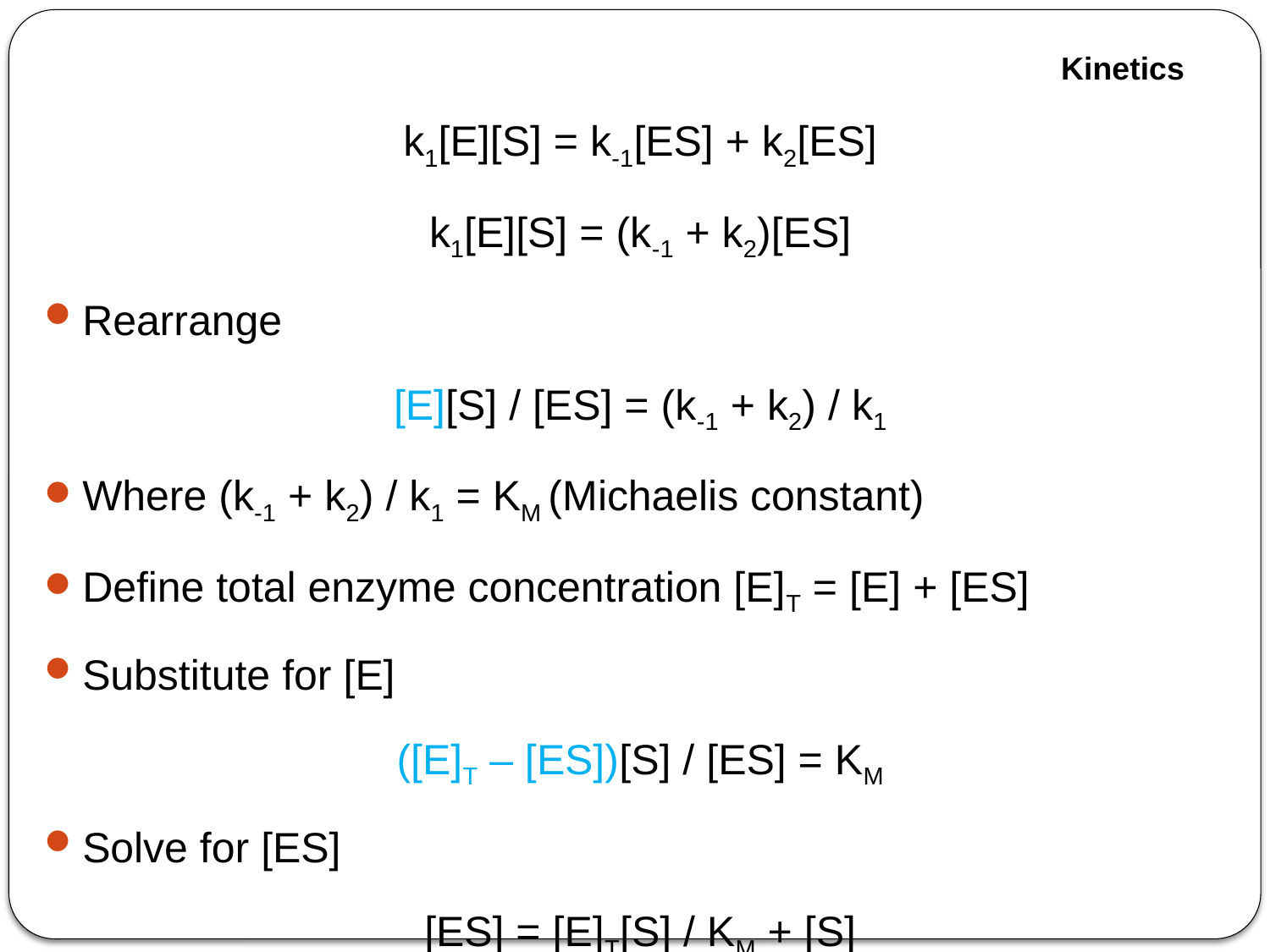

Kinetics
k1[E][S] = k-1[ES] + k2[ES]
k1[E][S] = (k-1 + k2)[ES]
Rearrange
[E][S] / [ES] = (k-1 + k2) / k1
Where (k-1 + k2) / k1 = KM (Michaelis constant)
Define total enzyme concentration [E]T = [E] + [ES]
Substitute for [E]
([E]T – [ES])[S] / [ES] = KM
Solve for [ES]
[ES] = [E]T[S] / KM + [S]